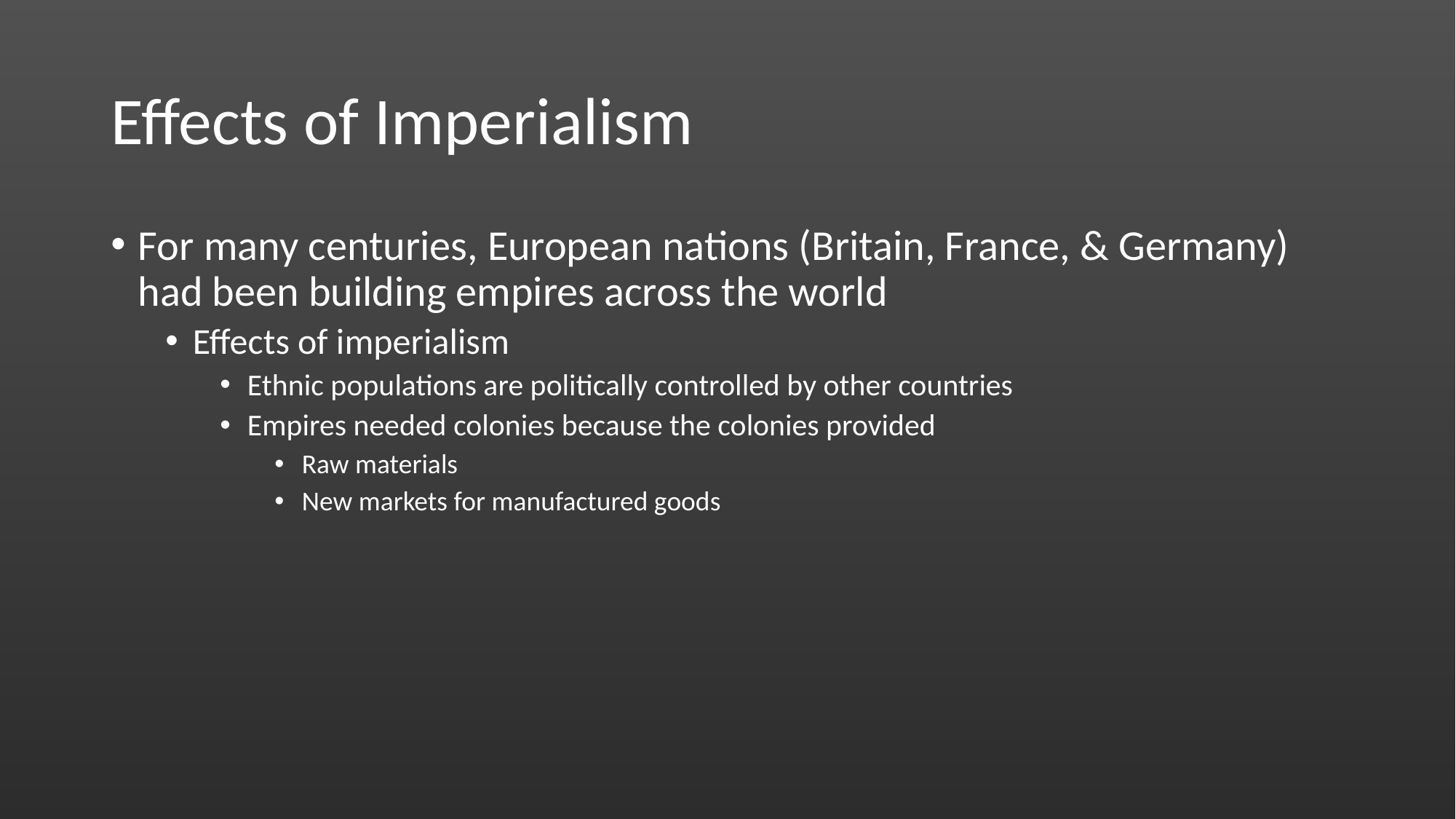

# Effects of Imperialism
For many centuries, European nations (Britain, France, & Germany) had been building empires across the world
Effects of imperialism
Ethnic populations are politically controlled by other countries
Empires needed colonies because the colonies provided
Raw materials
New markets for manufactured goods